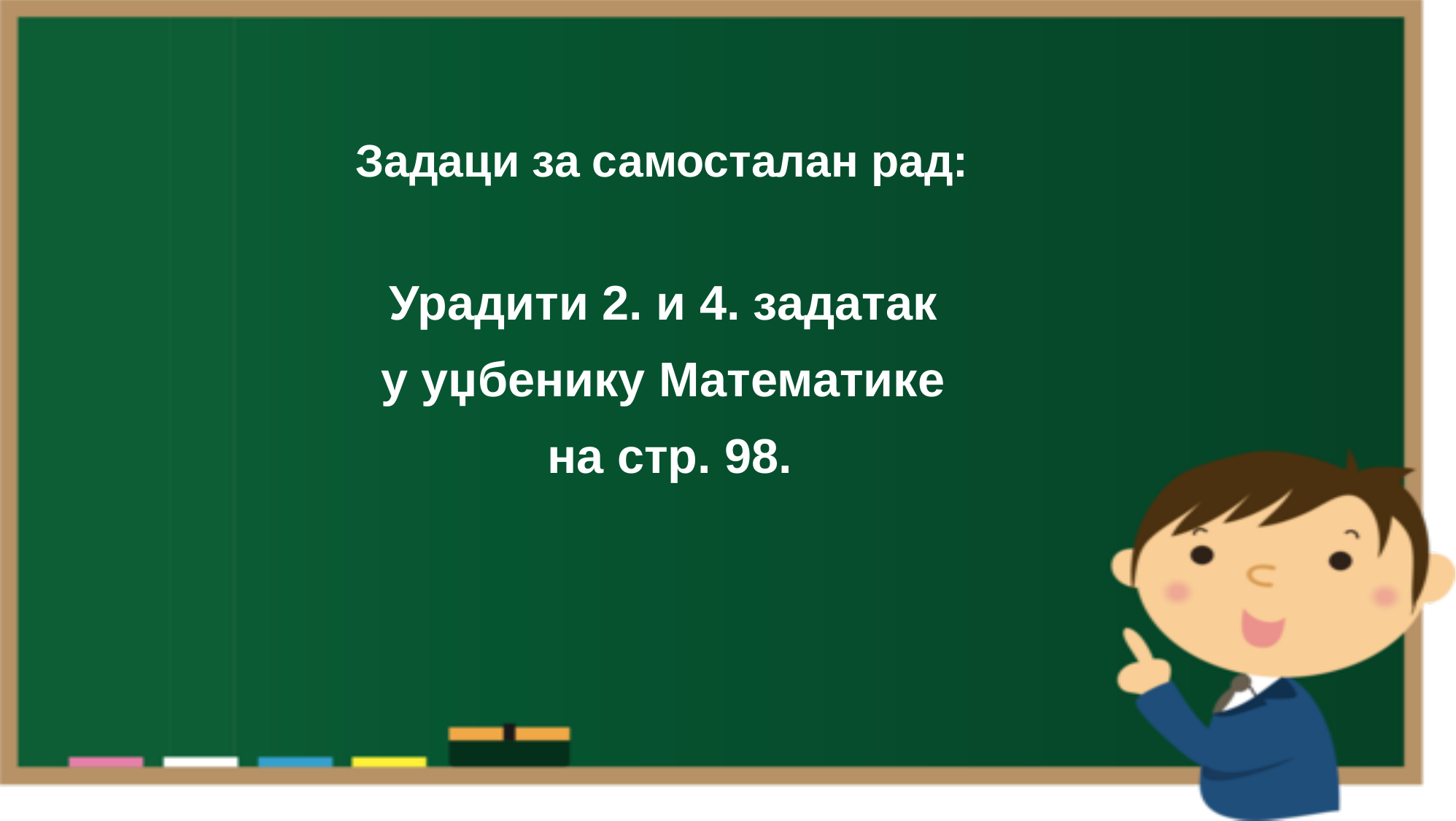

Задаци за самосталан рад:
Урадити 2. и 4. задатак
у уџбенику Математике
на стр. 98.